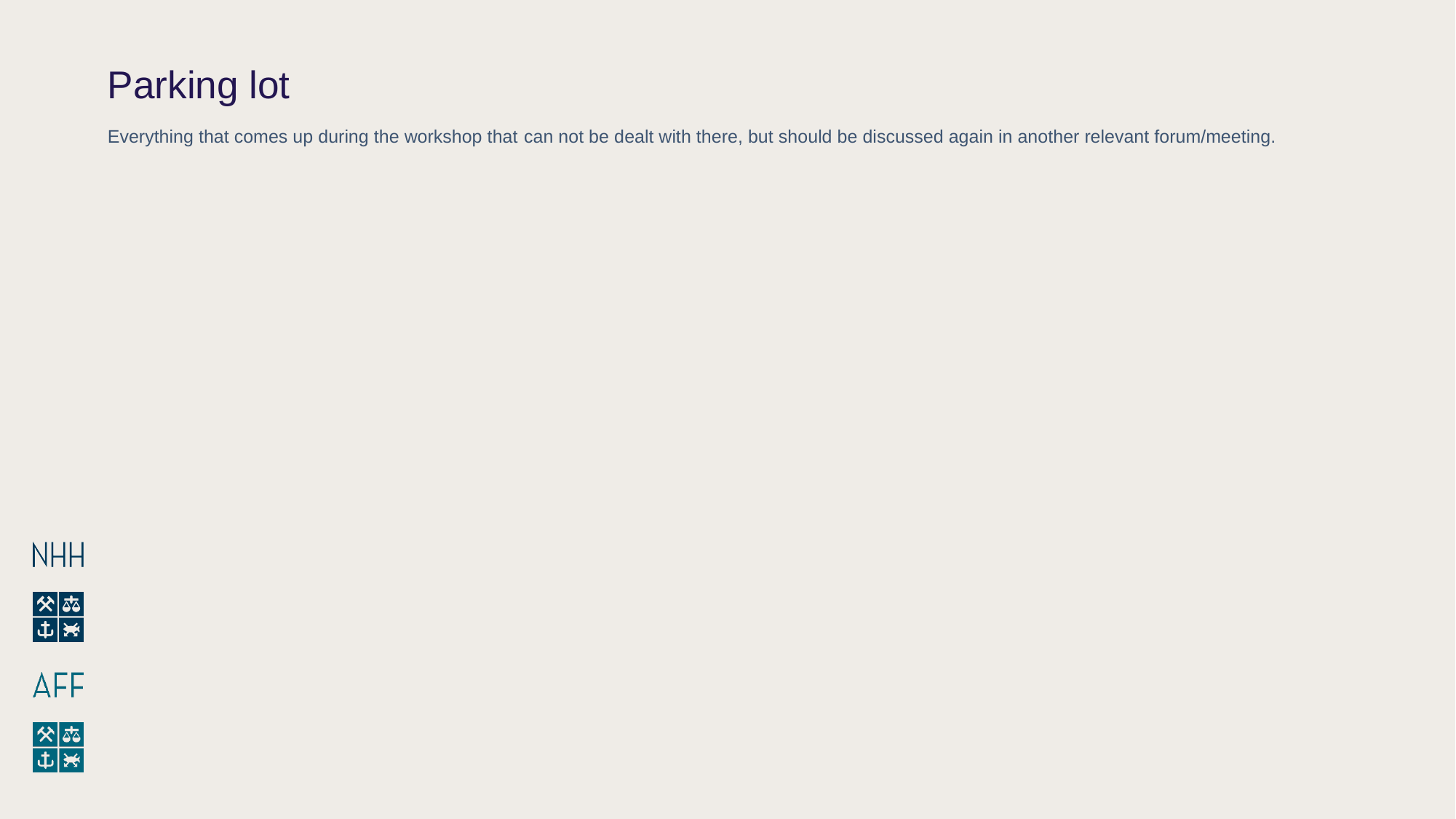

# Parking lot Everything that comes up during the workshop that can not be dealt with there, but should be discussed again in another relevant forum/meeting.